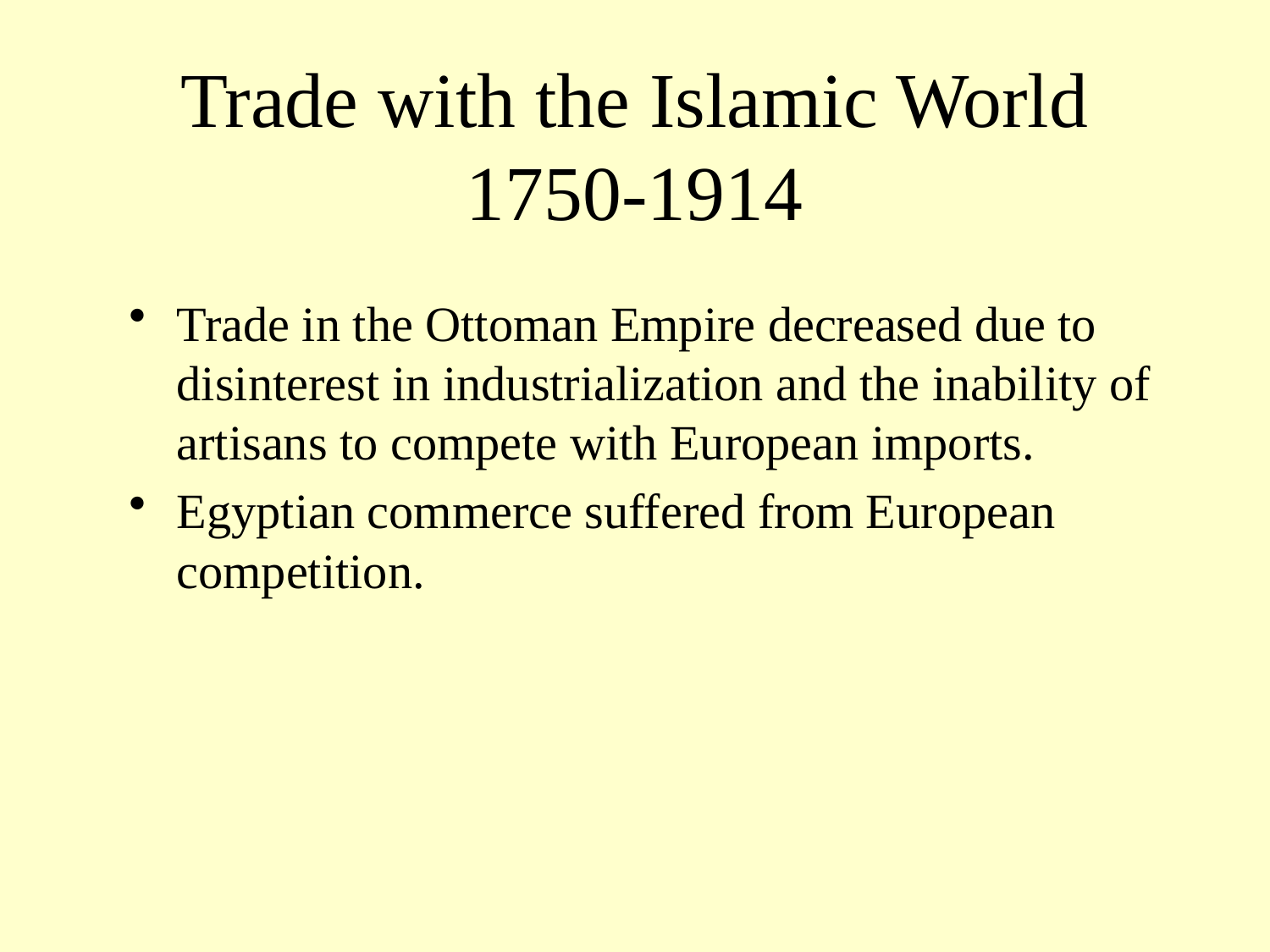

# Trade with the Islamic World 1750-1914
Trade in the Ottoman Empire decreased due to disinterest in industrialization and the inability of artisans to compete with European imports.
Egyptian commerce suffered from European competition.